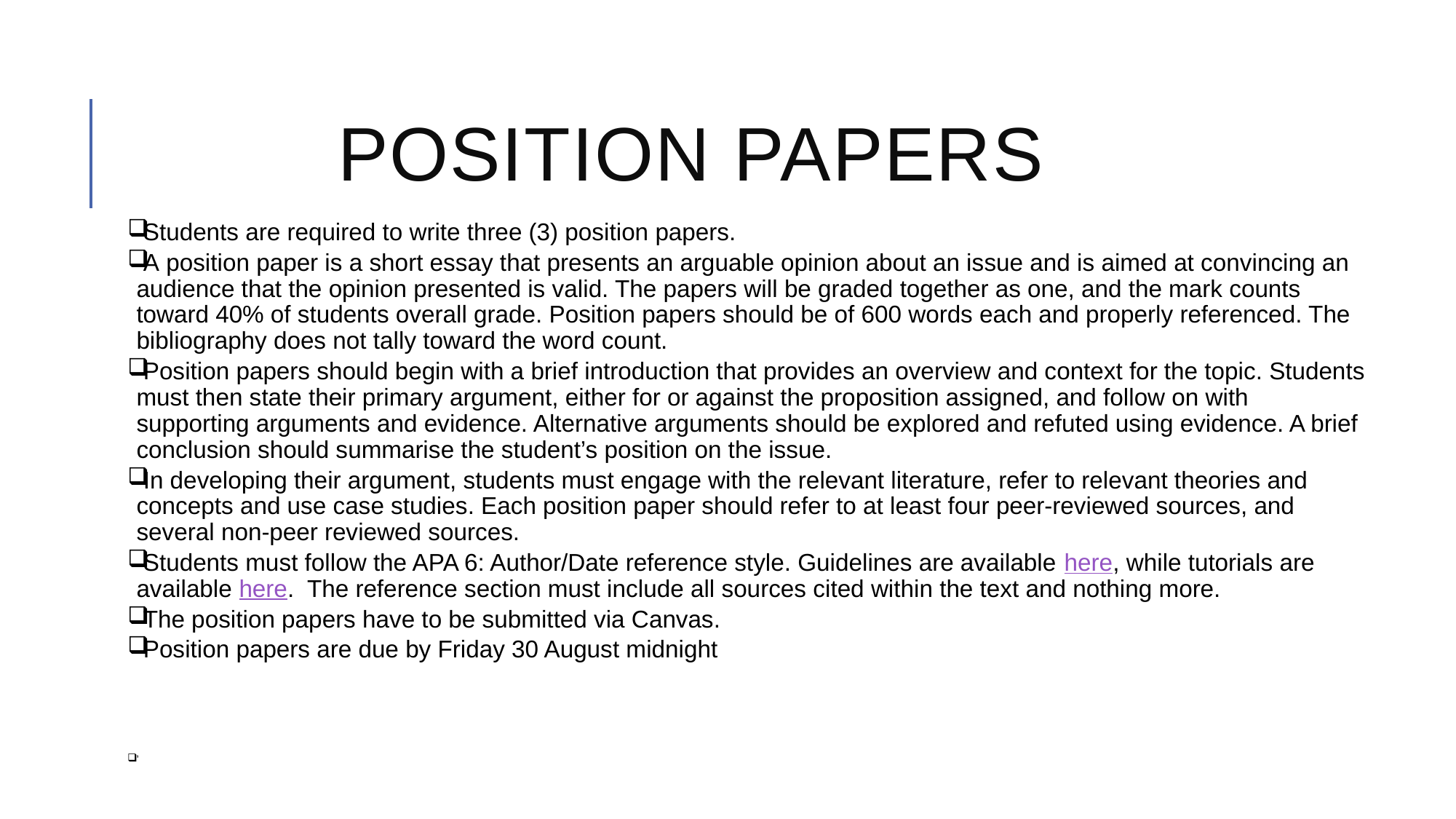

# Position papers
 Students are required to write three (3) position papers.
 A position paper is a short essay that presents an arguable opinion about an issue and is aimed at convincing an audience that the opinion presented is valid. The papers will be graded together as one, and the mark counts toward 40% of students overall grade. Position papers should be of 600 words each and properly referenced. The bibliography does not tally toward the word count.
 Position papers should begin with a brief introduction that provides an overview and context for the topic. Students must then state their primary argument, either for or against the proposition assigned, and follow on with supporting arguments and evidence. Alternative arguments should be explored and refuted using evidence. A brief conclusion should summarise the student’s position on the issue.
 In developing their argument, students must engage with the relevant literature, refer to relevant theories and concepts and use case studies. Each position paper should refer to at least four peer-reviewed sources, and several non-peer reviewed sources.
 Students must follow the APA 6: Author/Date reference style. Guidelines are available here, while tutorials are available here.  The reference section must include all sources cited within the text and nothing more.
 The position papers have to be submitted via Canvas.
 Position papers are due by Friday 30 August midnight

’